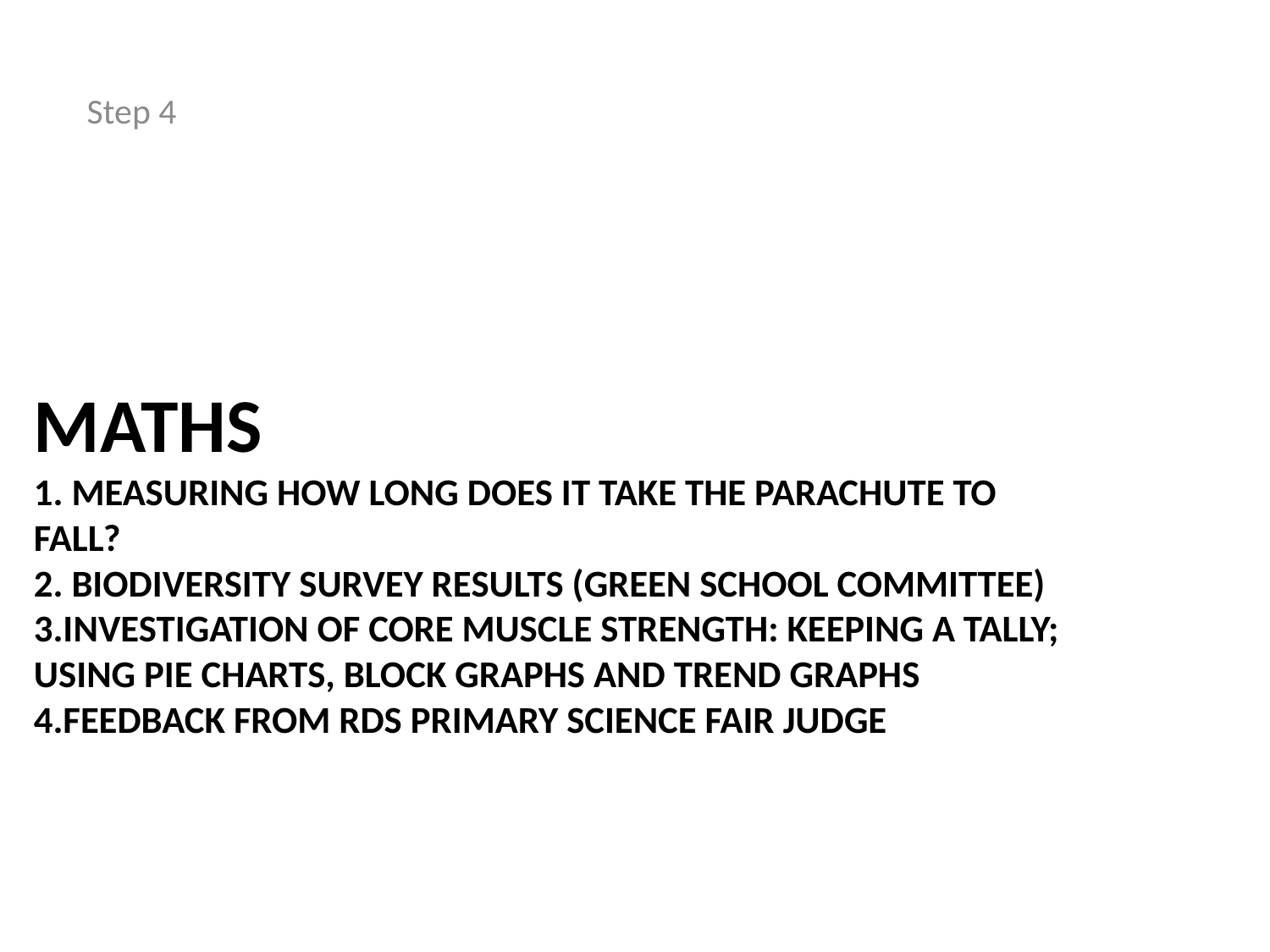

Step 4
# Maths 1. Measuring How Long does it take the parachute to fall? 2. Biodiversity Survey Results (Green School Committee) 3.Investigation of Core Muscle Strength: Keeping a tally; using pie charts, block graphs and trend graphs 4.Feedback from RDS Primary Science fair Judge